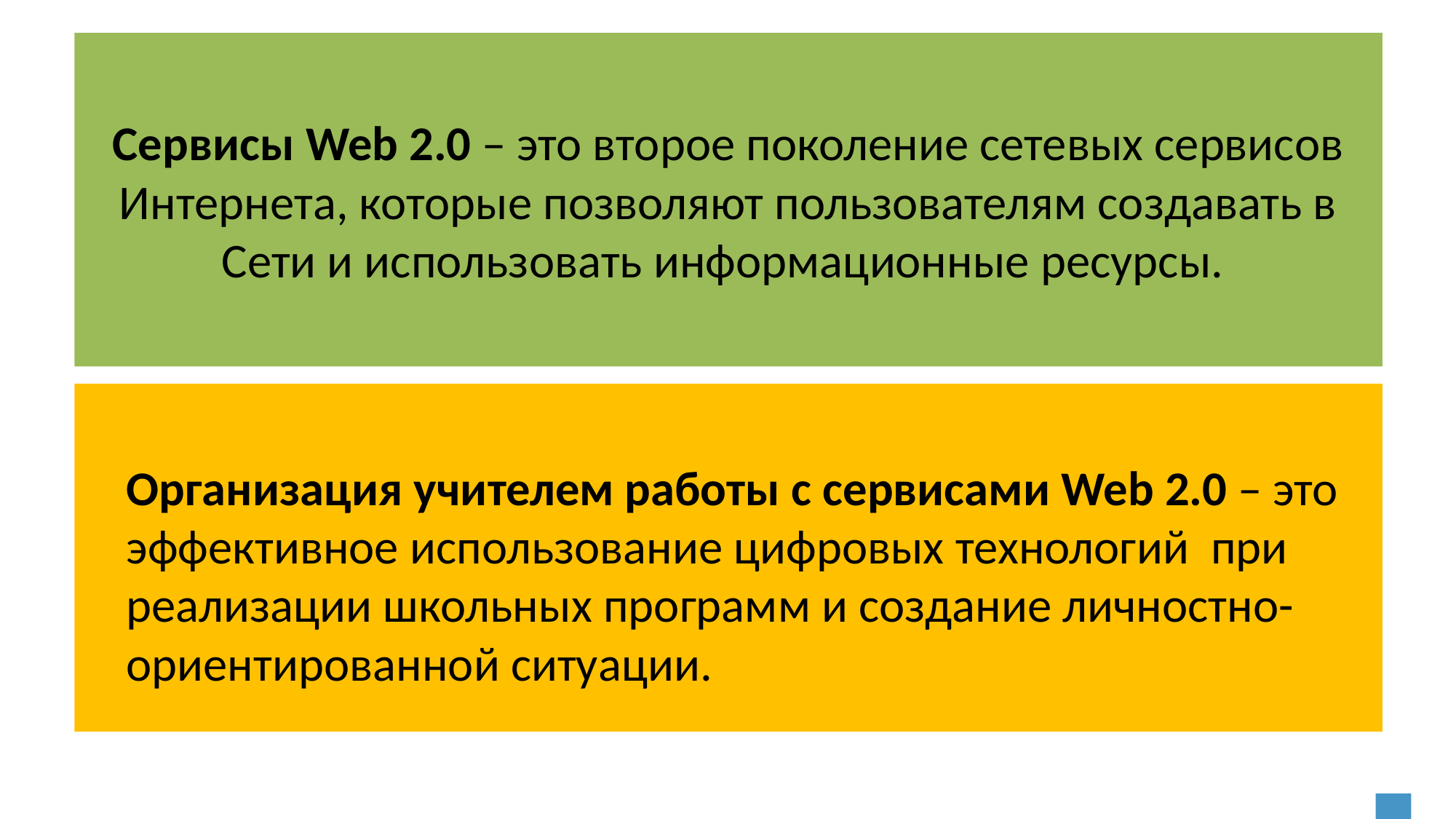

# Сервисы Web 2.0 – это второе поколение сетевых сервисов Интернета, которые позволяют пользователям создавать в Сети и использовать информационные ресурсы.

	Организация учителем работы с сервисами Web 2.0 – это эффективное использование цифровых технологий  при реализации школьных программ и создание личностно-ориентированной ситуации.